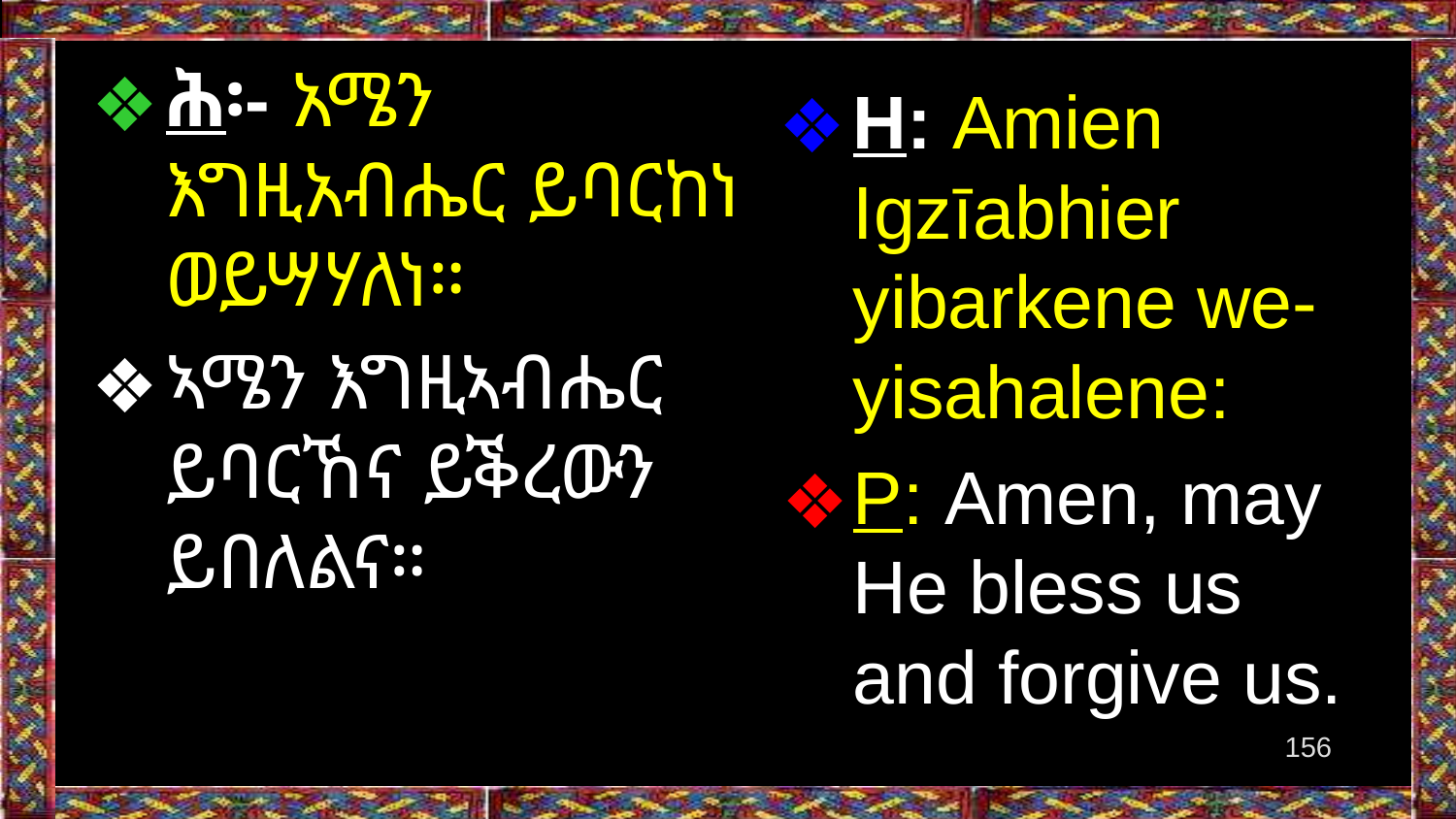

ሕ፡- አሜን እግዚአብሔር ይባርከነ ወይሣሃለነ።
ኣሜን እግዚኣብሔር ይባርኸና ይቕረውን ይበለልና።

H: Amien Igzīabhier yibarkene we-yisahalene:
P: Amen, may He bless us and forgive us.
156